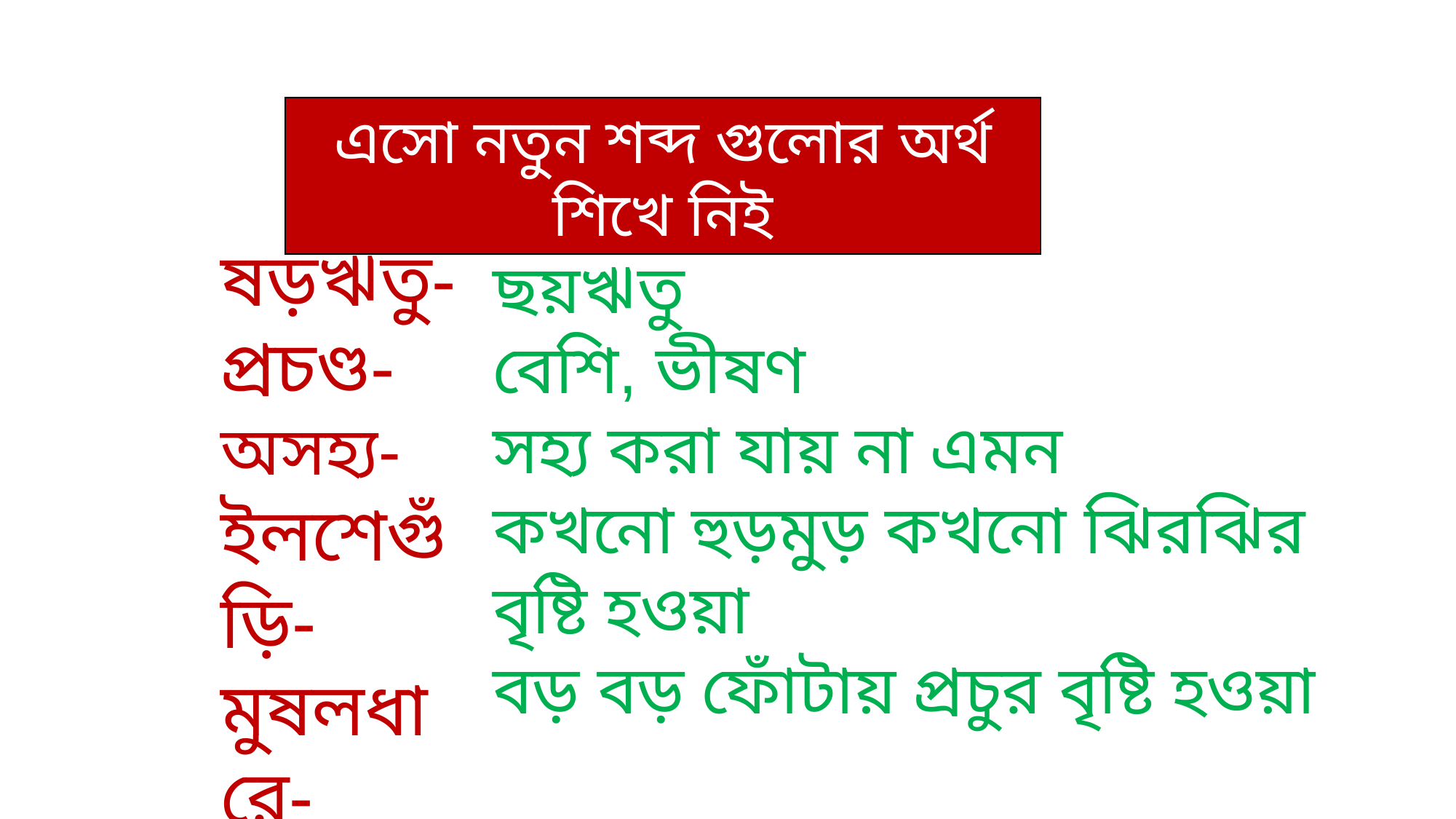

এসো নতুন শব্দ গুলোর অর্থ শিখে নিই
ষড়ঋতু-
প্রচণ্ড-
অসহ্য-
ইলশেগুঁড়ি-
মুষলধারে-
ছয়ঋতু
বেশি, ভীষণ
সহ্য করা যায় না এমন
কখনো হুড়মুড় কখনো ঝিরঝির বৃষ্টি হওয়া
বড় বড় ফোঁটায় প্রচুর বৃষ্টি হওয়া